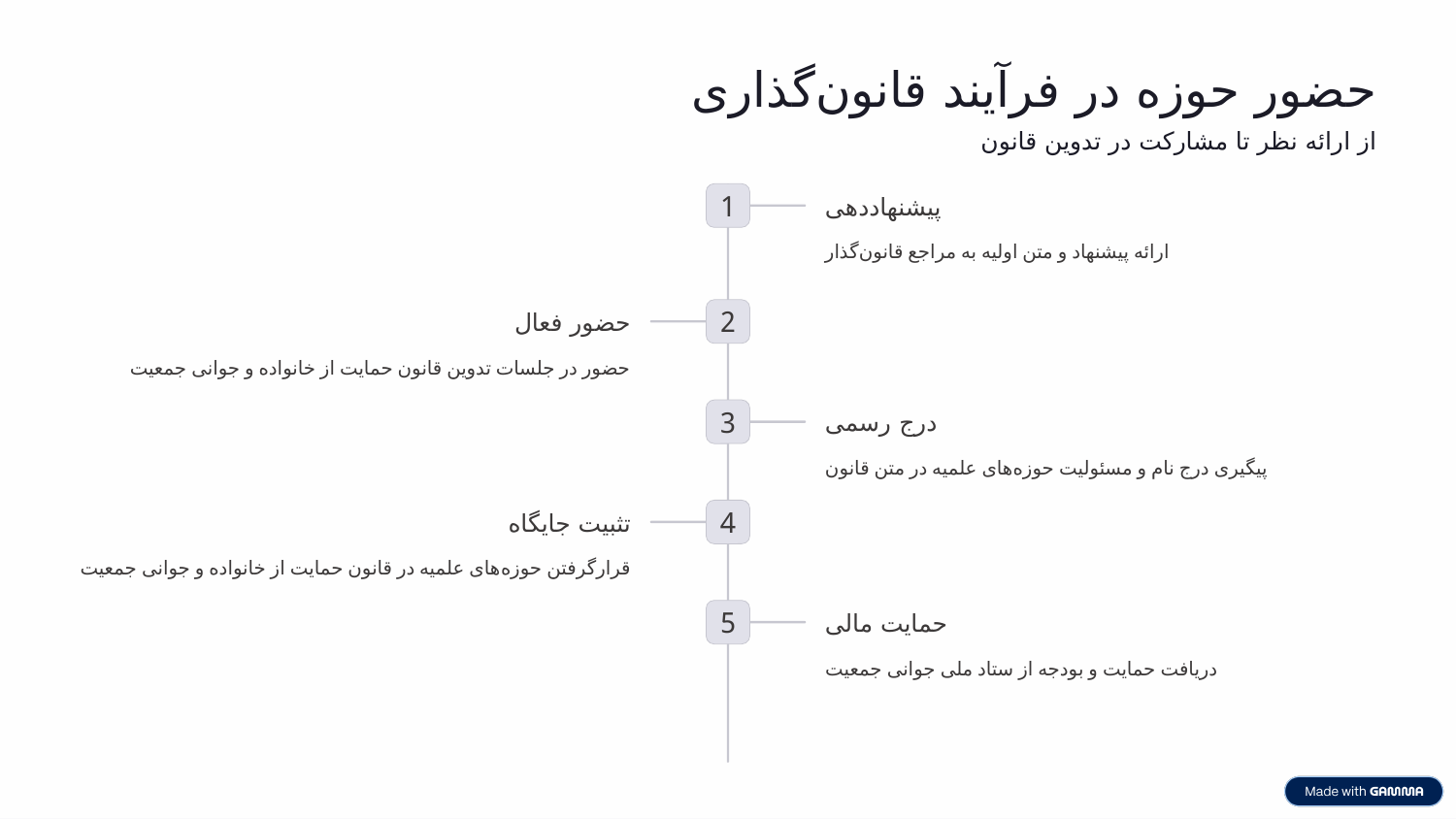

حضور حوزه در فرآیند قانون‌گذاری
از ارائه نظر تا مشارکت در تدوین قانون

1
پیشنهاددهی

ارائه پیشنهاد و متن اولیه به مراجع قانون‌گذار

2
حضور فعال

حضور در جلسات تدوین قانون حمایت از خانواده و جوانی جمعیت

3
درج رسمی

پیگیری درج نام و مسئولیت حوزه‌های علمیه در متن قانون

4
تثبیت جایگاه

قرارگرفتن حوزه‌های علمیه در قانون حمایت از خانواده و جوانی جمعیت

5
حمایت مالی

دریافت حمایت و بودجه از ستاد ملی جوانی جمعیت